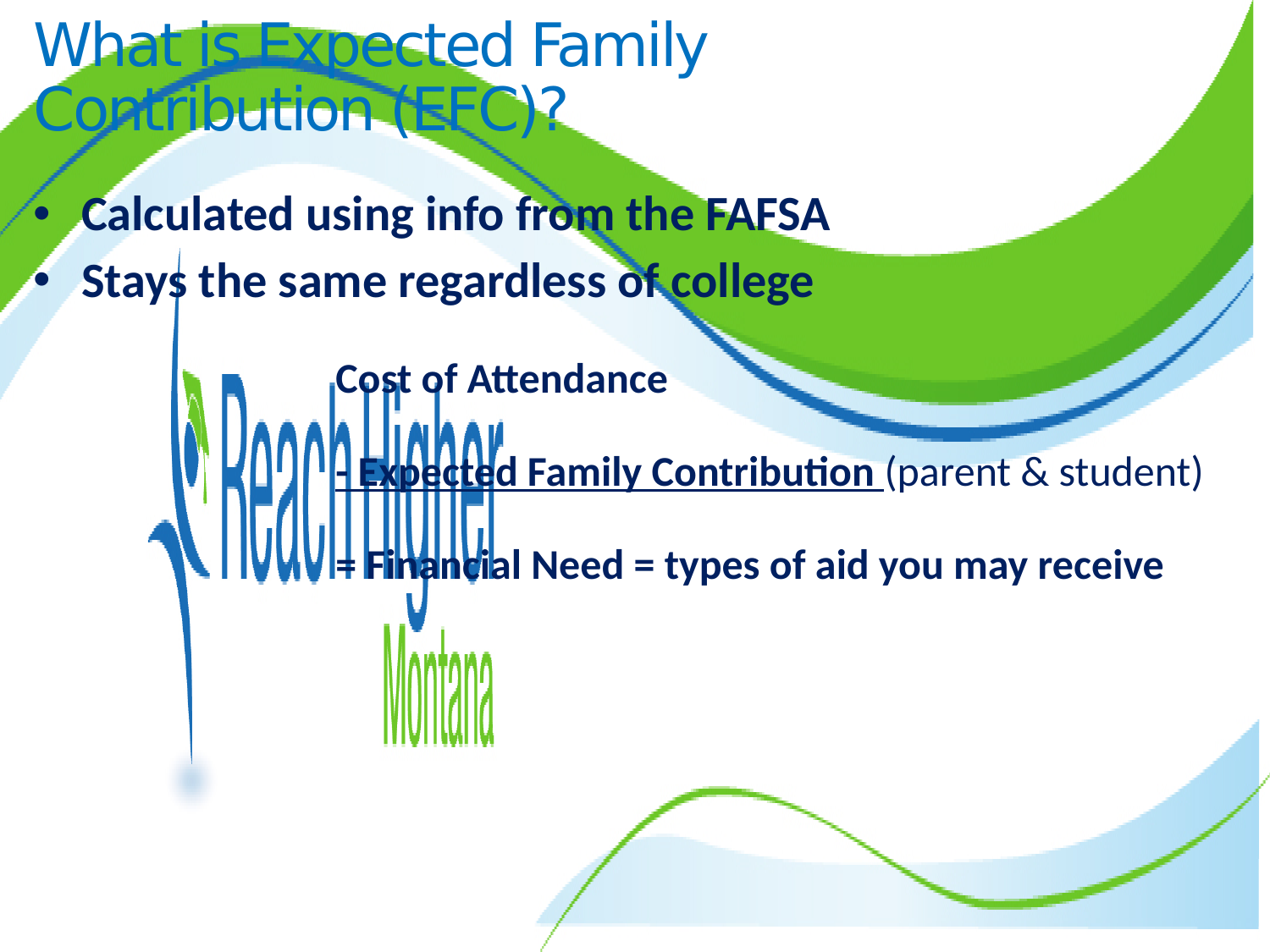

# What is Expected Family Contribution (EFC)?
Calculated using info from the FAFSA
Stays the same regardless of college
			Cost of Attendance
			- Expected Family Contribution (parent & student)
			= Financial Need = types of aid you may receive